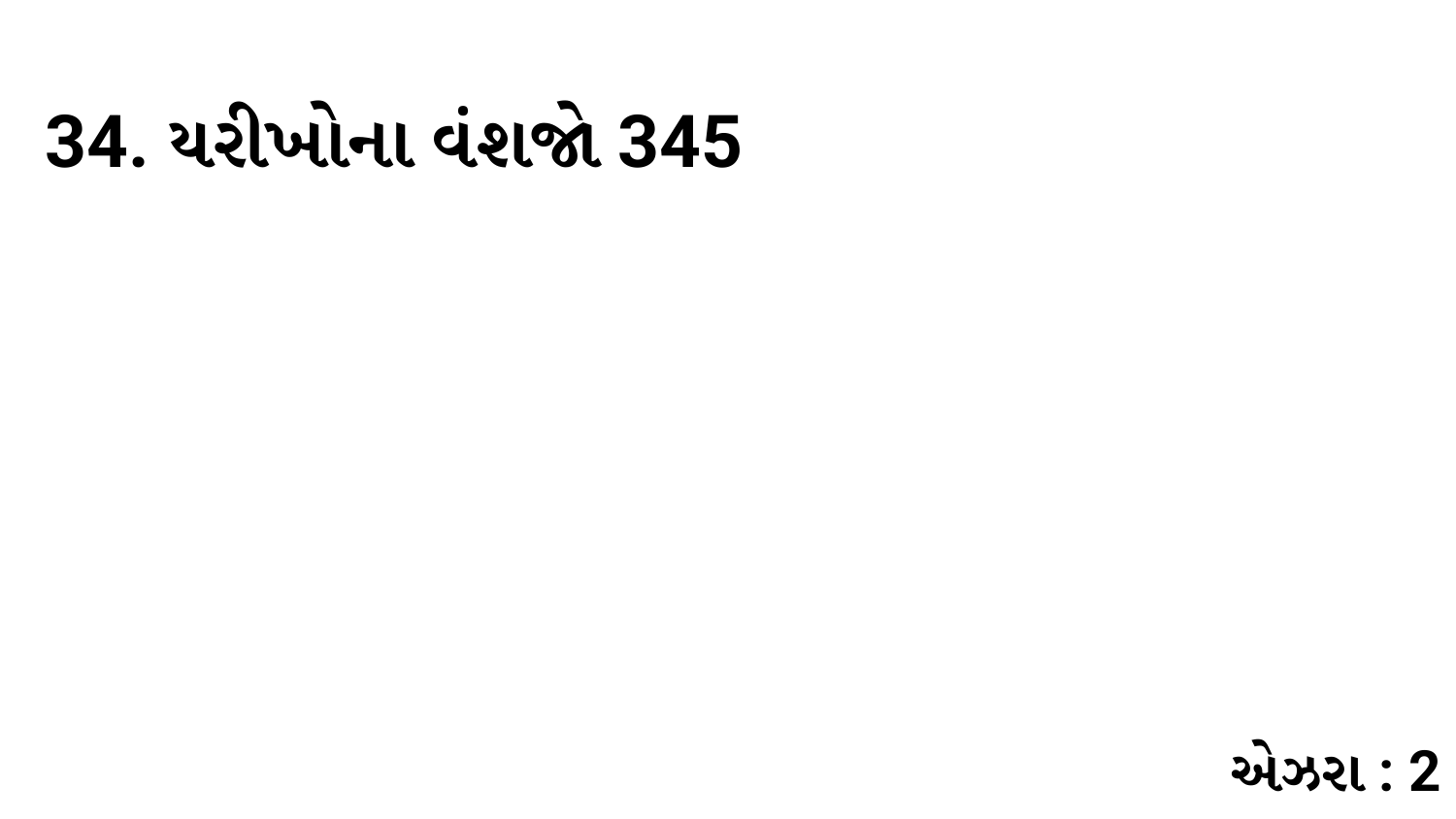

34. યરીખોના વંશજો 345
એઝરા : 2